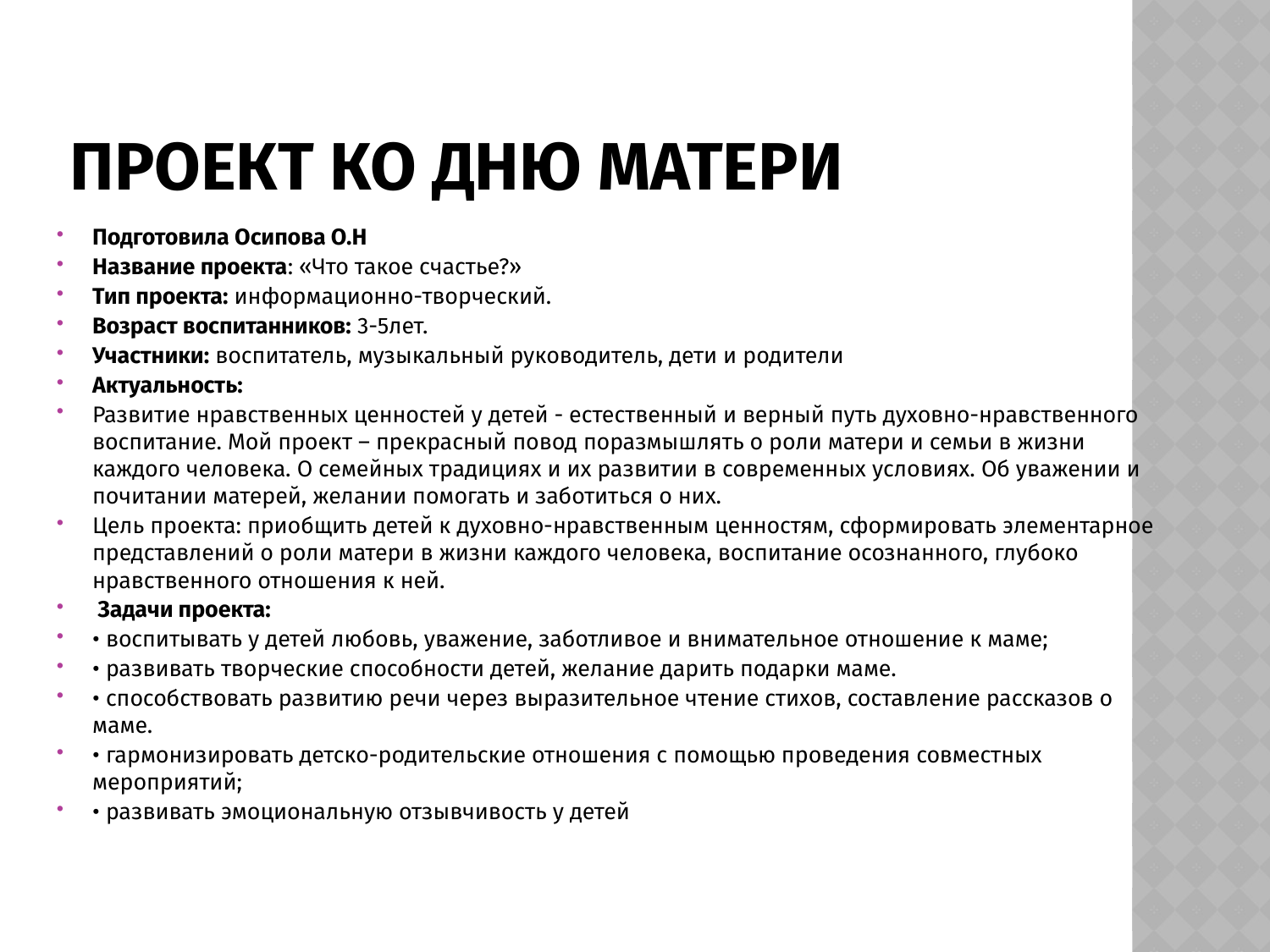

# Проект ко Дню матери
Подготовила Осипова О.Н
Название проекта: «Что такое счастье?»
Тип проекта: информационно-творческий.
Возраст воспитанников: 3-5лет.
Участники: воспитатель, музыкальный руководитель, дети и родители
Актуальность:
Развитие нравственных ценностей у детей - естественный и верный путь духовно-нравственного воспитание. Мой проект – прекрасный повод поразмышлять о роли матери и семьи в жизни каждого человека. О семейных традициях и их развитии в современных условиях. Об уважении и почитании матерей, желании помогать и заботиться о них.
Цель проекта: приобщить детей к духовно-нравственным ценностям, сформировать элементарное представлений о роли матери в жизни каждого человека, воспитание осознанного, глубоко нравственного отношения к ней.
 Задачи проекта:
• воспитывать у детей любовь, уважение, заботливое и внимательное отношение к маме;
• развивать творческие способности детей, желание дарить подарки маме.
• способствовать развитию речи через выразительное чтение стихов, составление рассказов о маме.
• гармонизировать детско-родительские отношения с помощью проведения совместных мероприятий;
• развивать эмоциональную отзывчивость у детей